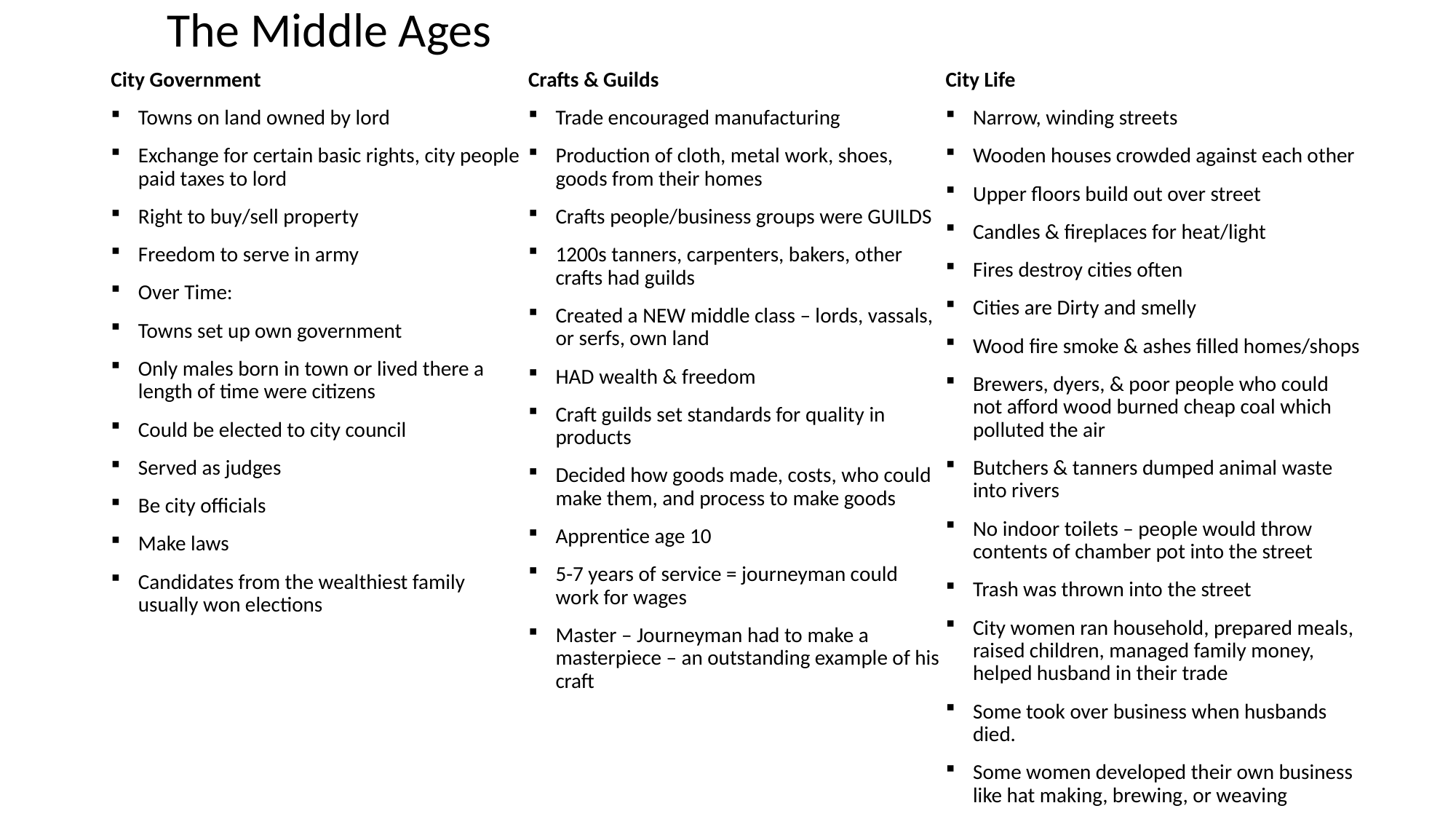

# The Middle Ages
City Government
Towns on land owned by lord
Exchange for certain basic rights, city people paid taxes to lord
Right to buy/sell property
Freedom to serve in army
Over Time:
Towns set up own government
Only males born in town or lived there a length of time were citizens
Could be elected to city council
Served as judges
Be city officials
Make laws
Candidates from the wealthiest family usually won elections

Crafts & Guilds
Trade encouraged manufacturing
Production of cloth, metal work, shoes, goods from their homes
Crafts people/business groups were GUILDS
1200s tanners, carpenters, bakers, other crafts had guilds
Created a NEW middle class – lords, vassals, or serfs, own land
HAD wealth & freedom
Craft guilds set standards for quality in products
Decided how goods made, costs, who could make them, and process to make goods
Apprentice age 10
5-7 years of service = journeyman could work for wages
Master – Journeyman had to make a masterpiece – an outstanding example of his craft

City Life
Narrow, winding streets
Wooden houses crowded against each other
Upper floors build out over street
Candles & fireplaces for heat/light
Fires destroy cities often
Cities are Dirty and smelly
Wood fire smoke & ashes filled homes/shops
Brewers, dyers, & poor people who could not afford wood burned cheap coal which polluted the air
Butchers & tanners dumped animal waste into rivers
No indoor toilets – people would throw contents of chamber pot into the street
Trash was thrown into the street
City women ran household, prepared meals, raised children, managed family money, helped husband in their trade
Some took over business when husbands died.
Some women developed their own business like hat making, brewing, or weaving